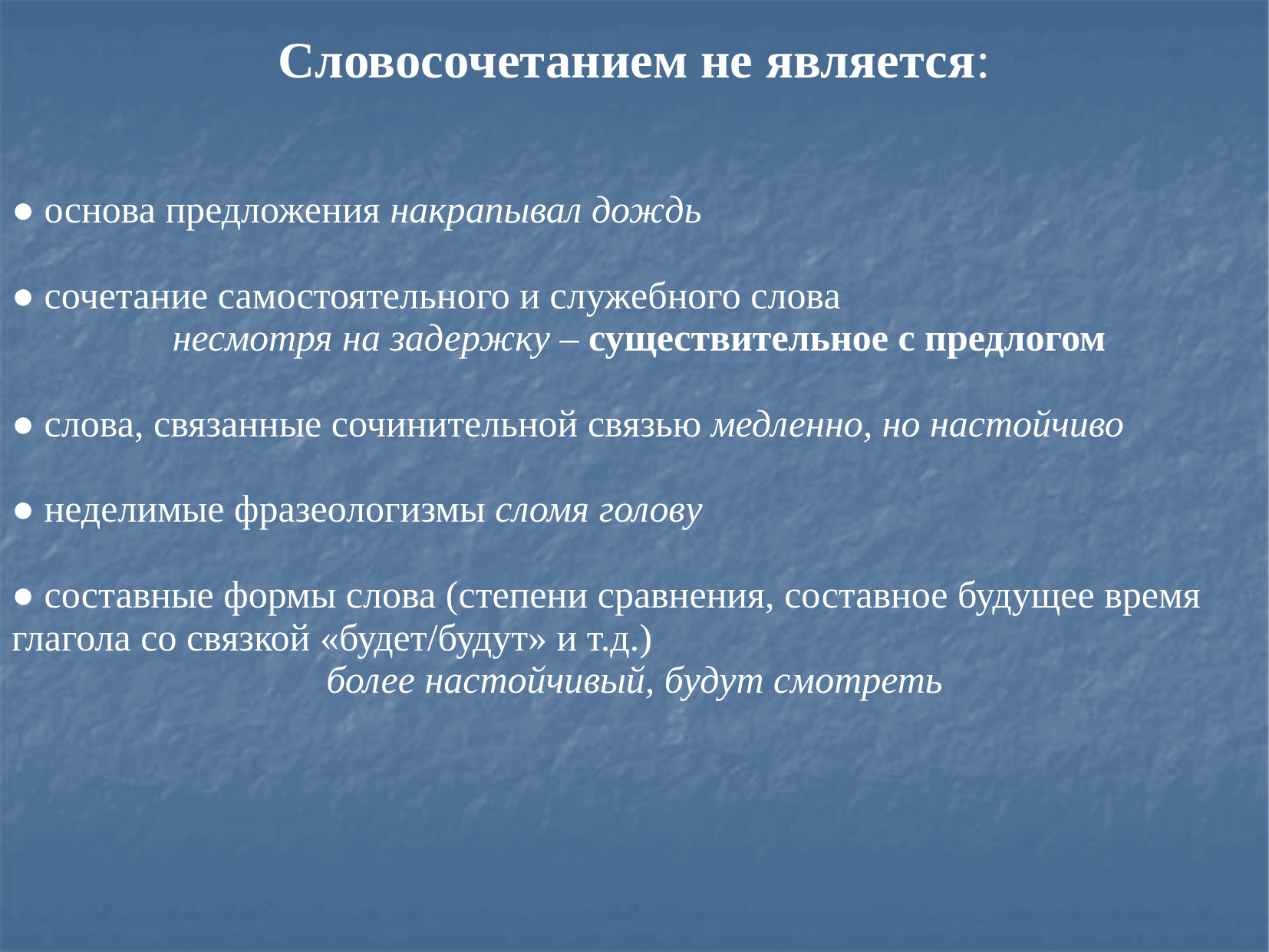

Словосочетанием не является:

● основа предложения накрапывал дождь

● сочетание самостоятельного и служебного слова
 несмотря на задержку – существительное с предлогом

● слова, связанные сочинительной связью медленно, но настойчиво

● неделимые фразеологизмы сломя голову

● составные формы слова (степени сравнения, составное будущее время глагола со связкой «будет/будут» и т.д.)
более настойчивый, будут смотреть